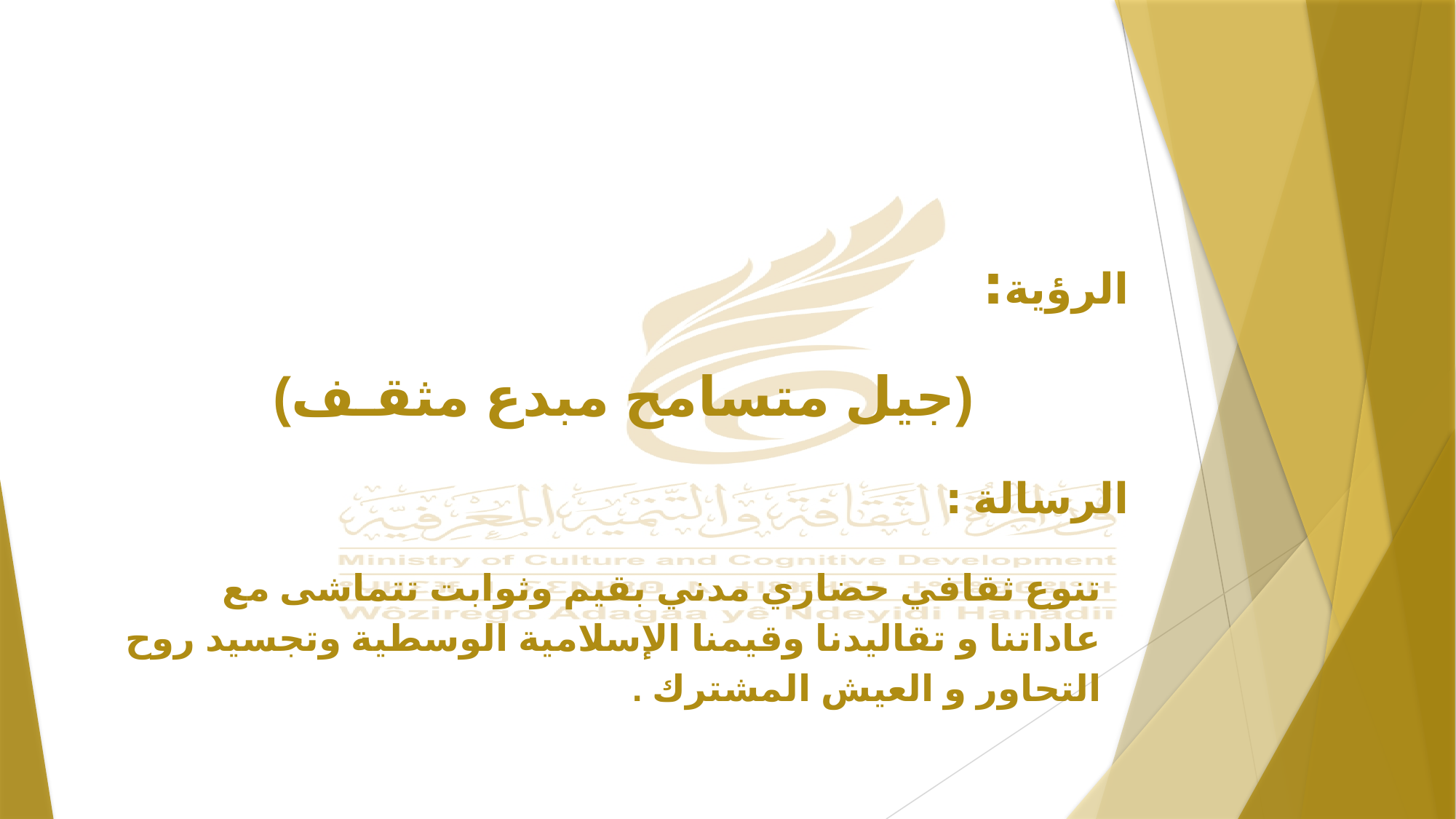

الرؤية:
(جيل متسامح مبدع مثقـف)
الرسالة :
تنوع ثقافي حضاري مدني بقيم وثوابت تتماشى مع عاداتنا و تقاليدنا وقيمنا الإسلامية الوسطية وتجسيد روح التحاور و العيش المشترك .